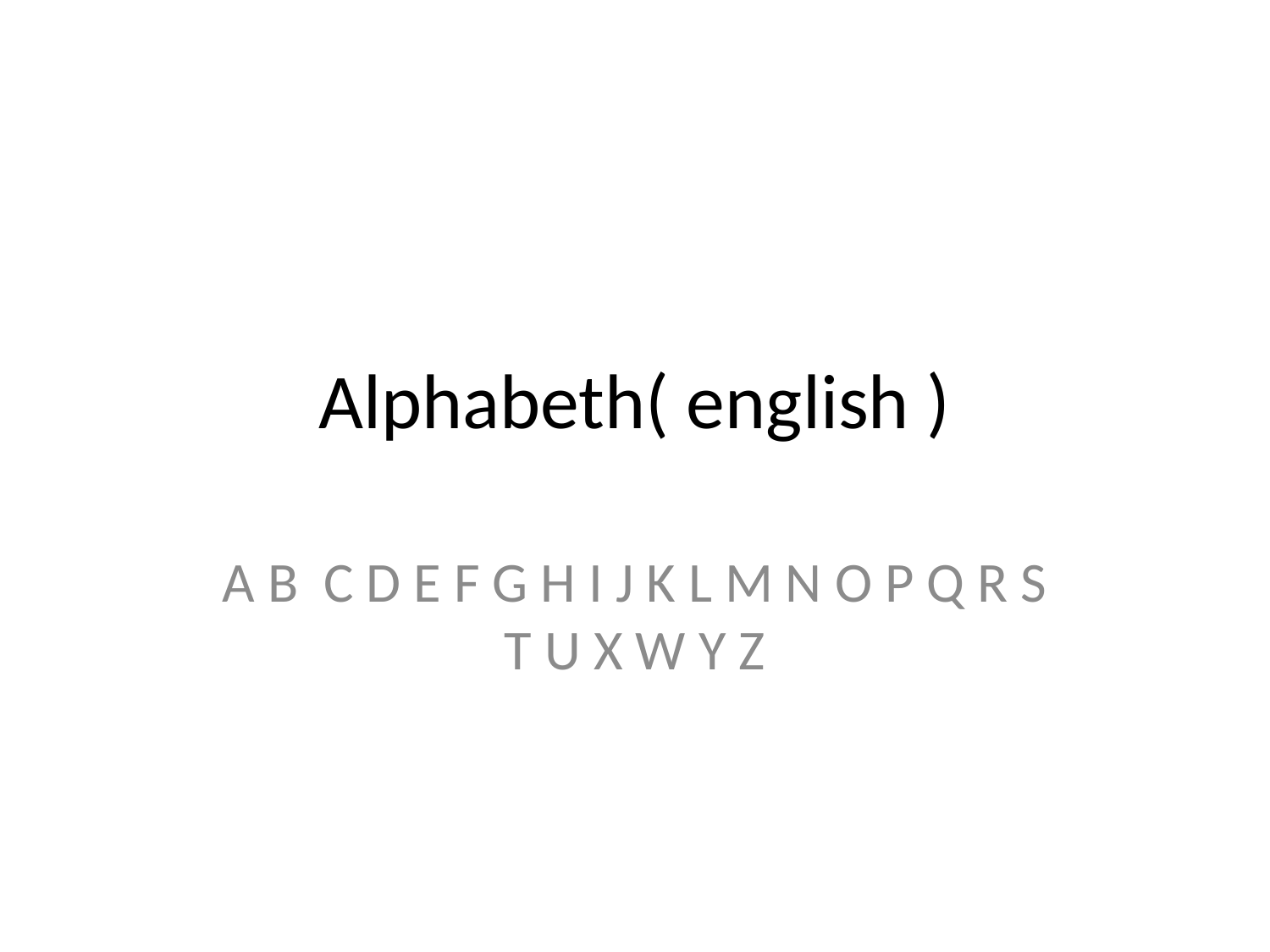

# Alphabeth( english )
A B  C D E F G H I J K L M N O P Q R S T U X W Y Z